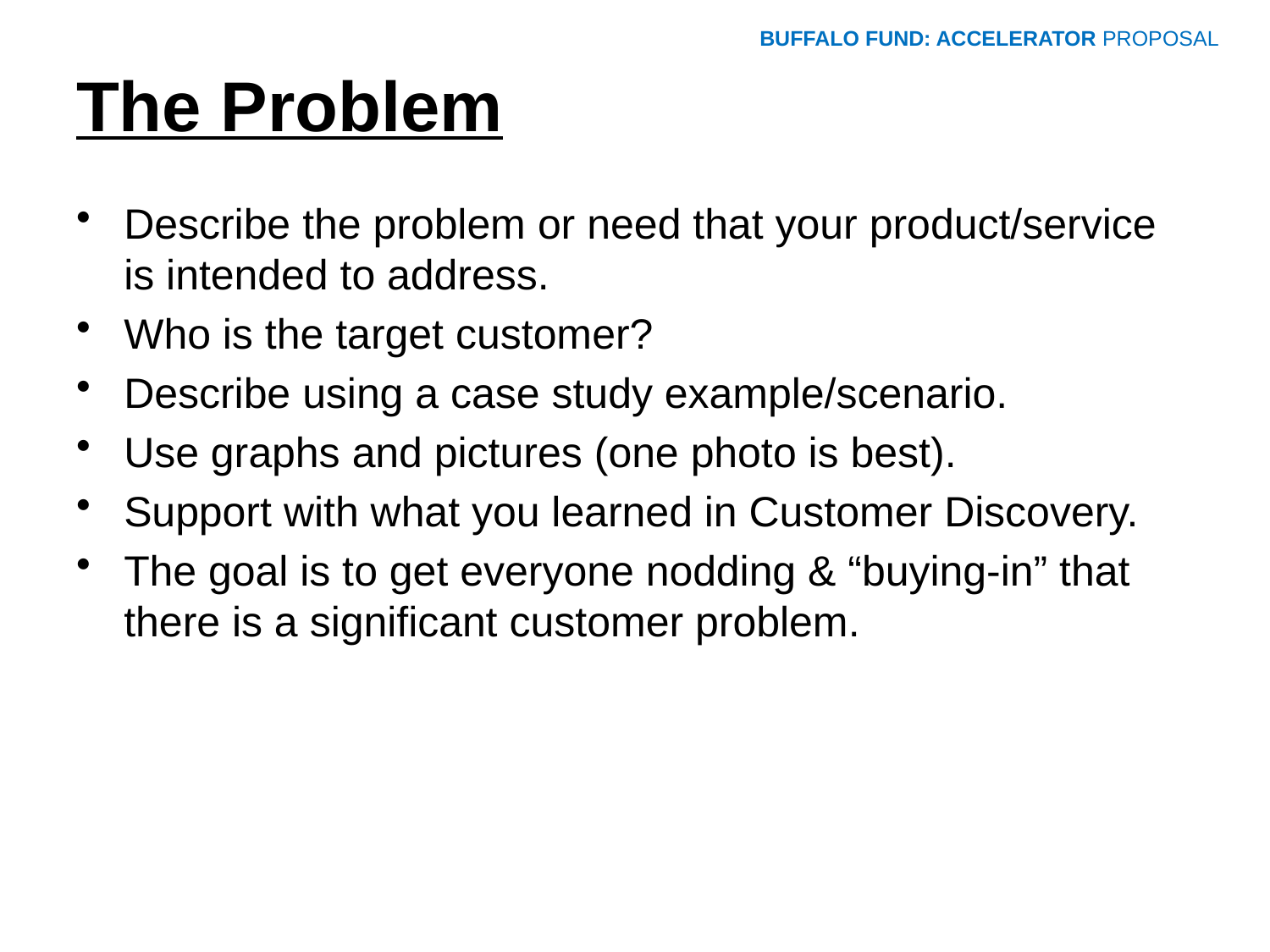

BUFFALO FUND: ACCELERATOR PROPOSAL
# The Problem
Describe the problem or need that your product/service is intended to address.
Who is the target customer?
Describe using a case study example/scenario.
Use graphs and pictures (one photo is best).
Support with what you learned in Customer Discovery.
The goal is to get everyone nodding & “buying-in” that there is a significant customer problem.